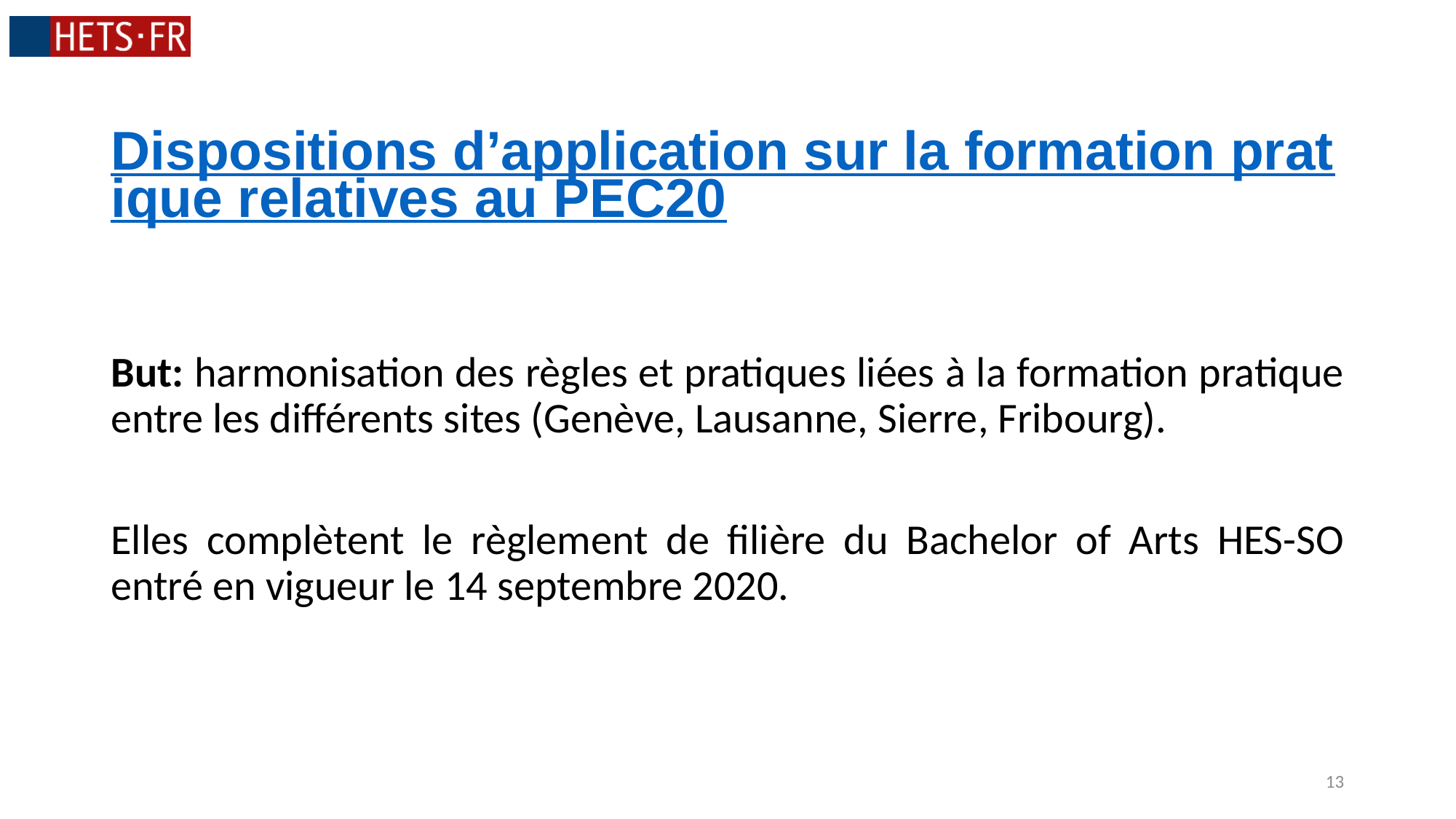

# Dispositions d’application sur la formation pratique relatives au PEC20

But: harmonisation des règles et pratiques liées à la formation pratique entre les différents sites (Genève, Lausanne, Sierre, Fribourg).

Elles complètent le règlement de filière du Bachelor of Arts HES-SO entré en vigueur le 14 septembre 2020.

13